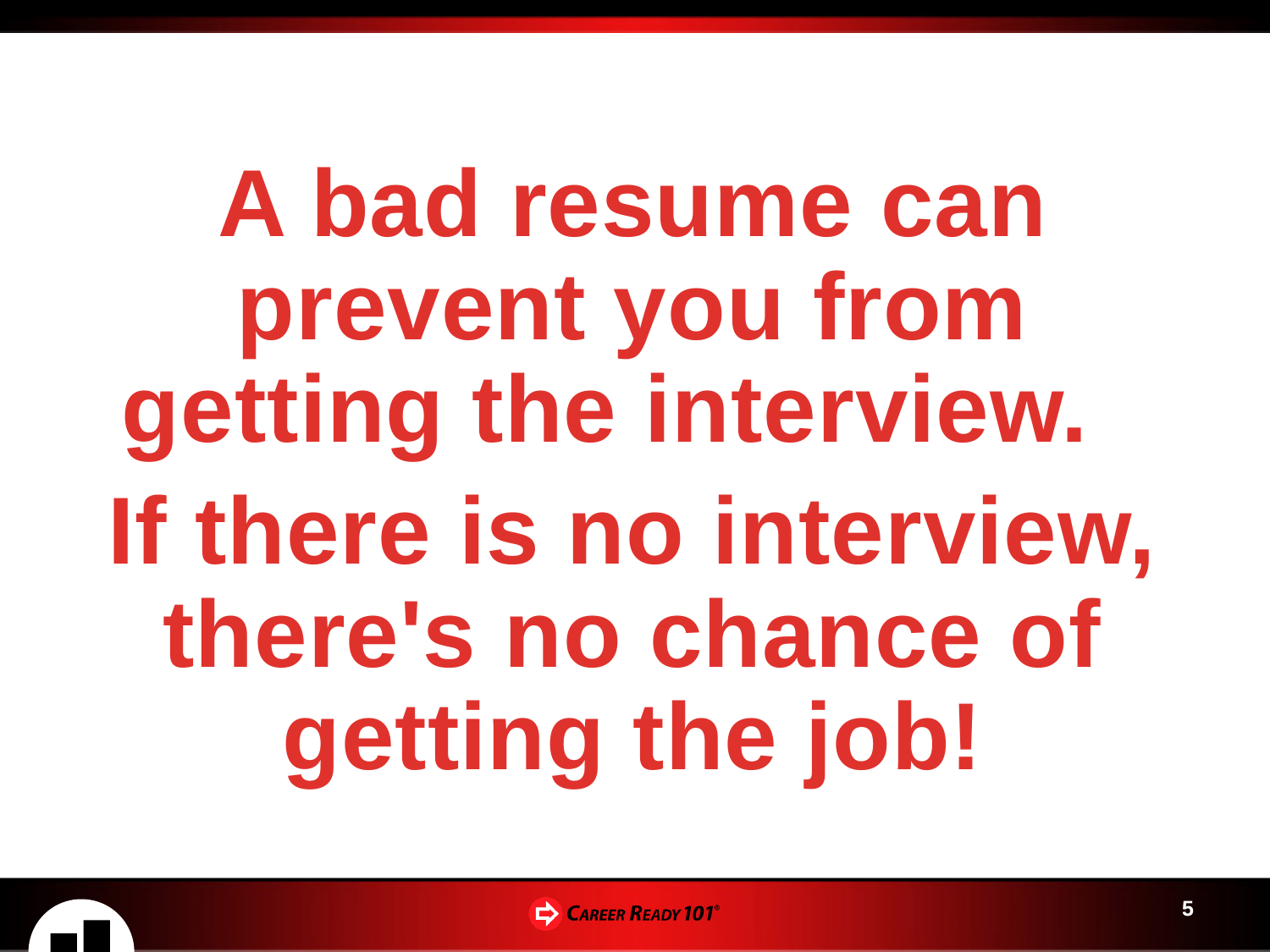

A bad resume can prevent you from getting the interview.
If there is no interview, there's no chance of getting the job!
5
5